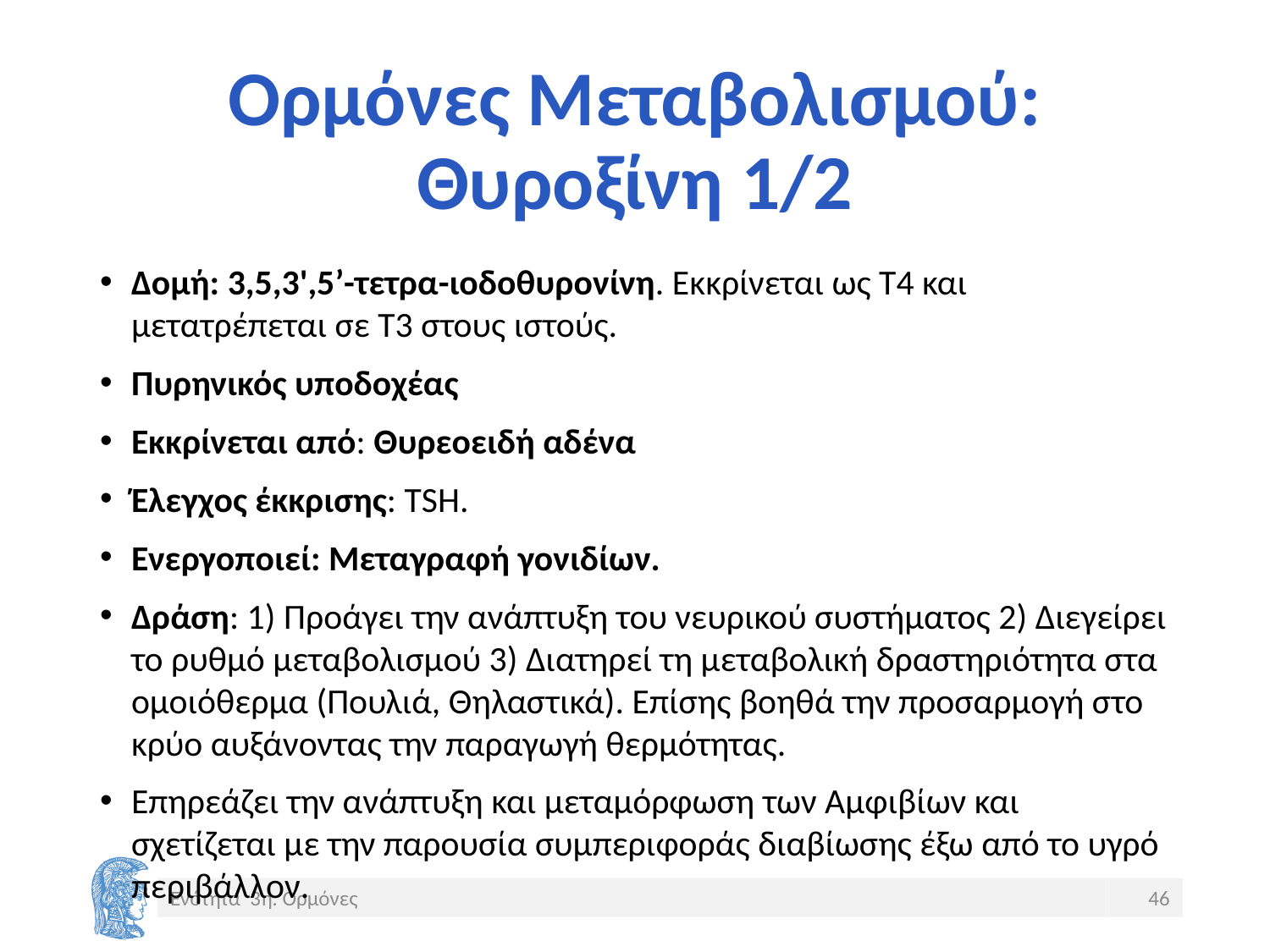

# Ορμόνες Μεταβολισμού: Θυροξίνη 1/2
Δομή: 3,5,3',5’-τετρα-ιοδοθυρονίνη. Εκκρίνεται ως Τ4 και μετατρέπεται σε Τ3 στους ιστούς.
Πυρηνικός υποδοχέας
Εκκρίνεται από: Θυρεοειδή αδένα
Έλεγχος έκκρισης: TSH.
Ενεργοποιεί: Μεταγραφή γονιδίων.
Δράση: 1) Προάγει την ανάπτυξη του νευρικού συστήματος 2) Διεγείρει το ρυθμό μεταβολισμού 3) Διατηρεί τη μεταβολική δραστηριότητα στα ομοιόθερμα (Πουλιά, Θηλαστικά). Επίσης βοηθά την προσαρμογή στο κρύο αυξάνοντας την παραγωγή θερμότητας.
Επηρεάζει την ανάπτυξη και μεταμόρφωση των Αμφιβίων και σχετίζεται με την παρουσία συμπεριφοράς διαβίωσης έξω από το υγρό περιβάλλον.

Ενότητα  3η. Ορμόνες
46